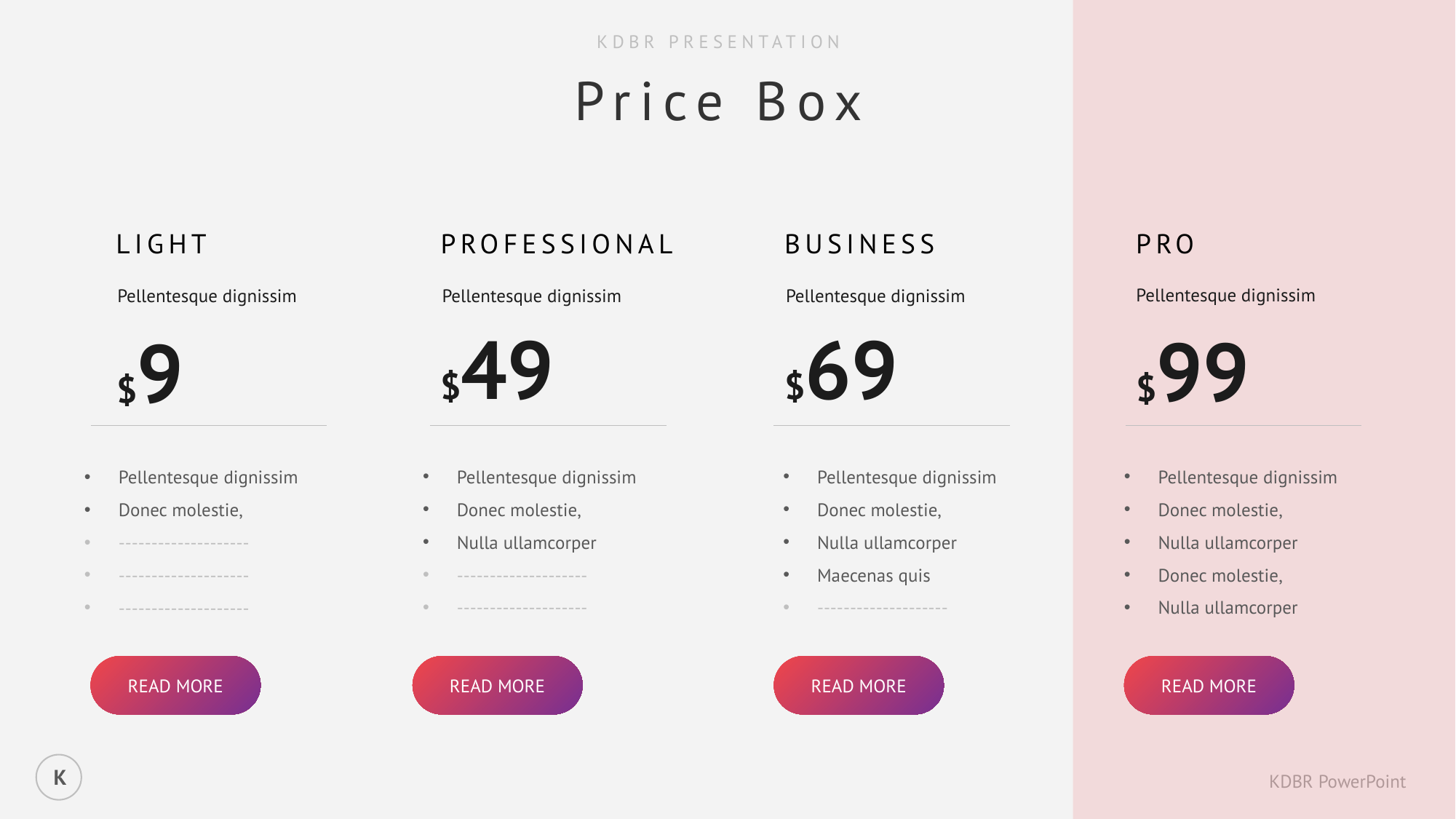

KDBR PRESENTATION
Price Box
PRO
LIGHT
PROFESSIONAL
BUSINESS
Pellentesque dignissim
Pellentesque dignissim
Pellentesque dignissim
Pellentesque dignissim
$49
$69
$99
$9
Pellentesque dignissim
Donec molestie,
Nulla ullamcorper
--------------------
--------------------
Pellentesque dignissim
Donec molestie,
Nulla ullamcorper
Maecenas quis
--------------------
Pellentesque dignissim
Donec molestie,
Nulla ullamcorper
Donec molestie,
Nulla ullamcorper
Pellentesque dignissim
Donec molestie,
--------------------
--------------------
--------------------
READ MORE
READ MORE
READ MORE
READ MORE